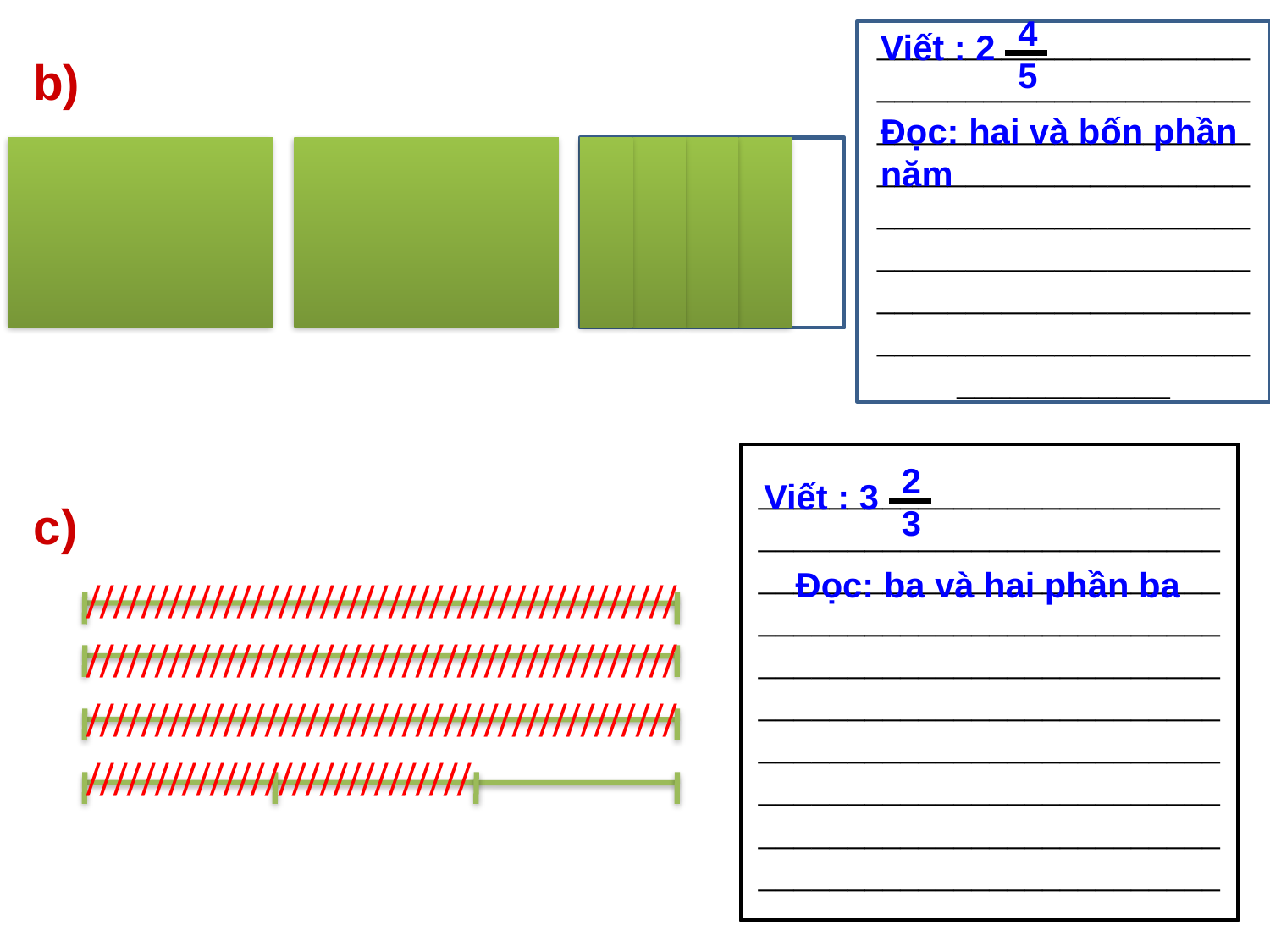

4
5
Viết : 2
____________________________________________________________________________________________________________________________________________________________________________________
b)
Đọc: hai và bốn phần năm

____________________________________________________________________________________________________________________________________________________________________________________________________________________________________________________________________
2
3
Viết : 3
c)
Đọc: ba và hai phần ba
/////////////////////////////////////////////////////////////////////////////////////////////////////////////////////////////////////////////////////////////